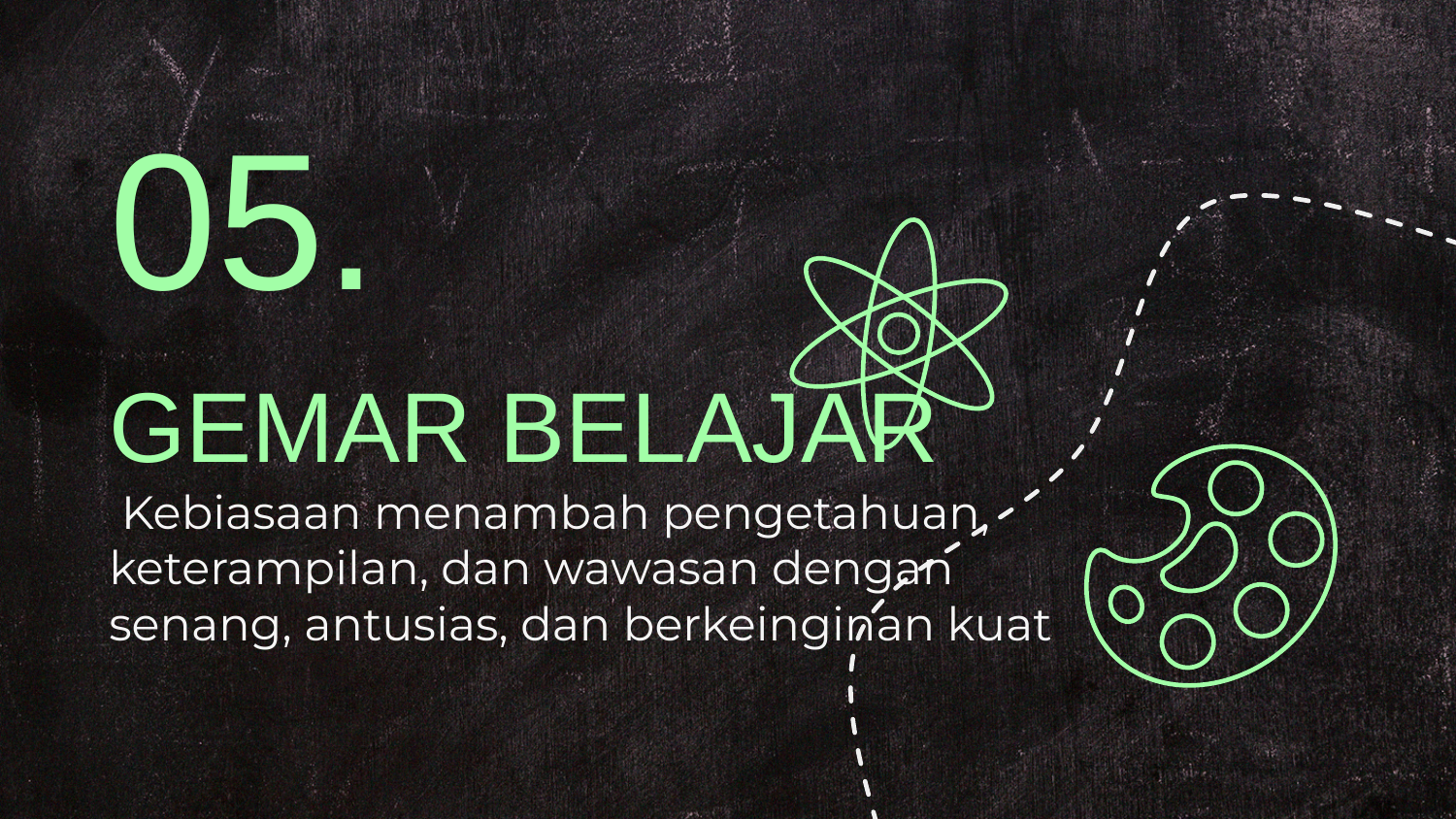

05.

# GEMAR BELAJAR

 Kebiasaan menambah pengetahuan, keterampilan, dan wawasan dengan
senang, antusias, dan berkeinginan kuat